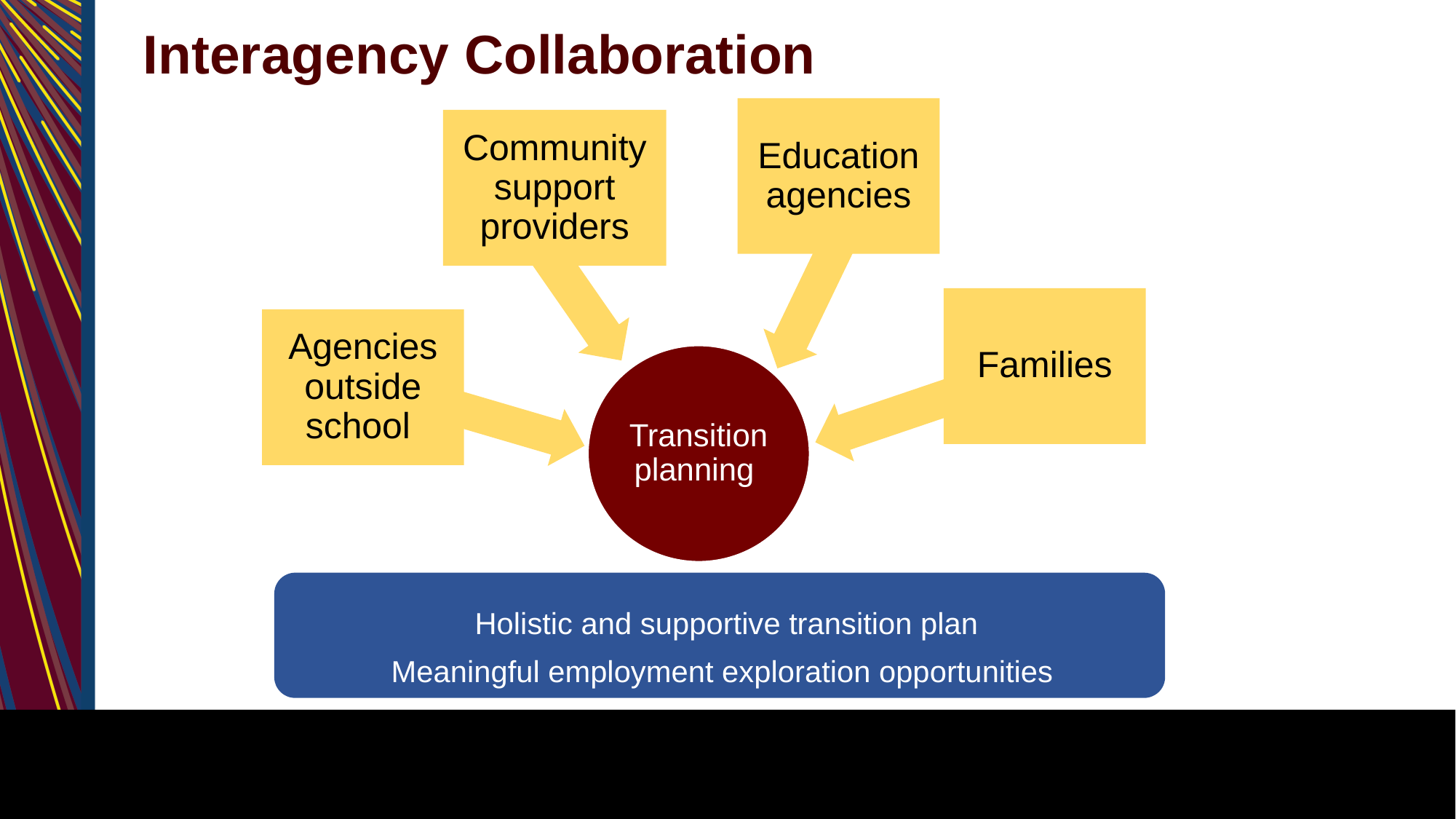

# Interagency Collaboration
Education
agencies
Community support providers

Agencies outside school

Transition planning

Families

Holistic and supportive transition plan
Meaningful employment exploration opportunities